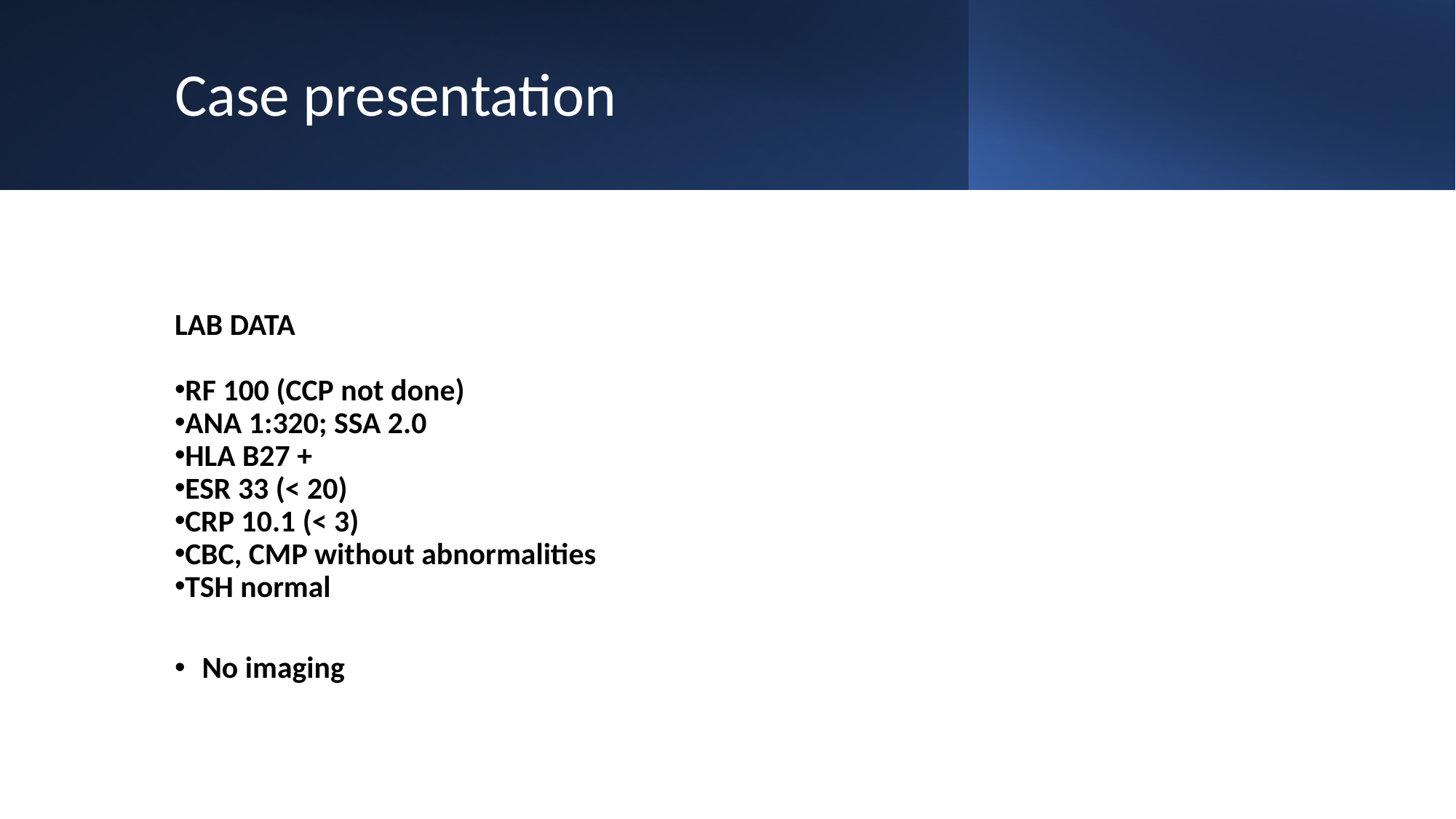

# Case presentation
LAB DATA

RF 100 (CCP not done)
ANA 1:320; SSA 2.0
HLA B27 +
ESR 33 (< 20)
CRP 10.1 (< 3)
CBC, CMP without abnormalities
TSH normal

No imaging